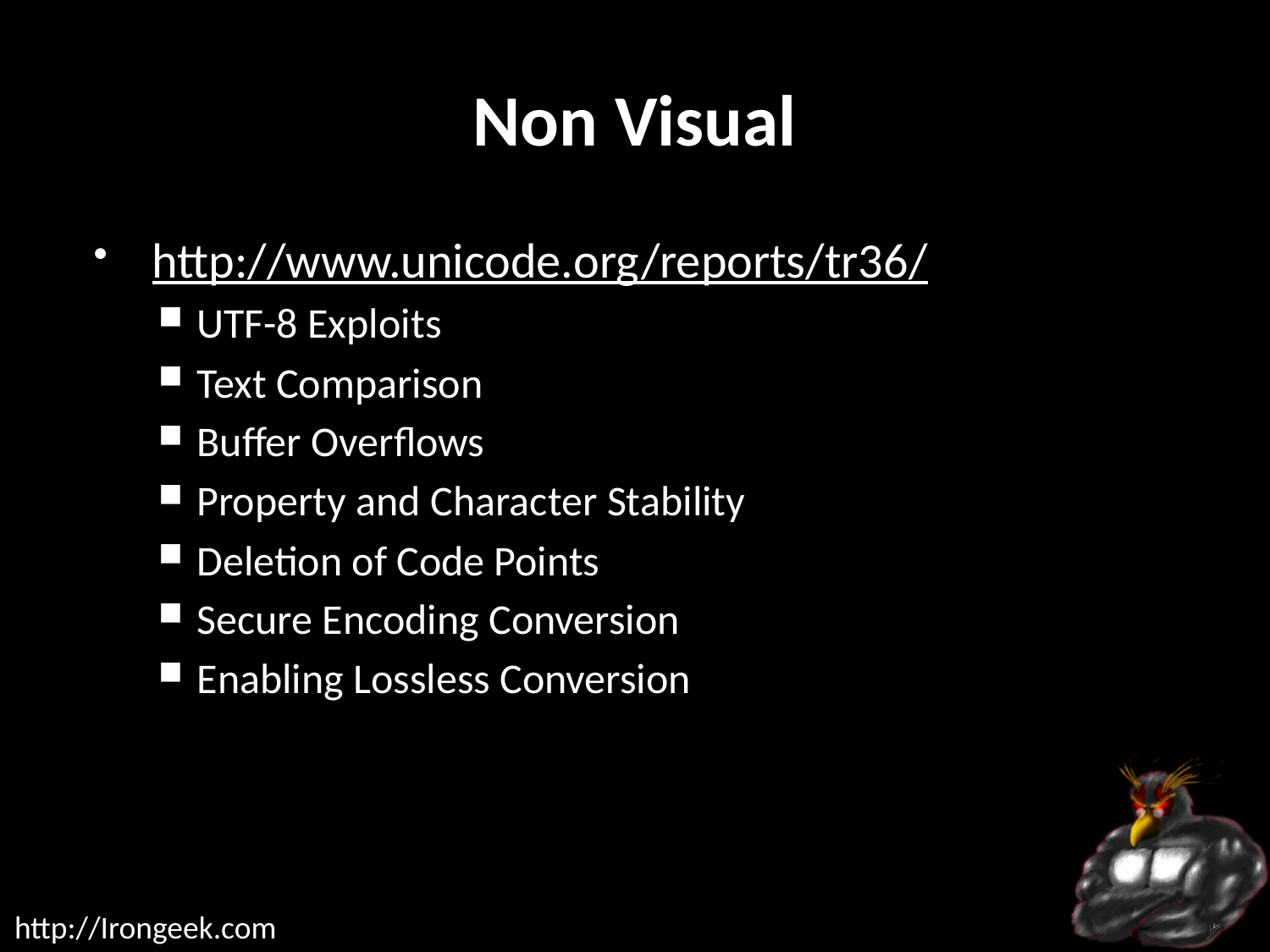

# Non Visual
http://www.unicode.org/reports/tr36/
UTF-8 Exploits
Text Comparison
Buffer Overflows
Property and Character Stability
Deletion of Code Points
Secure Encoding Conversion
Enabling Lossless Conversion